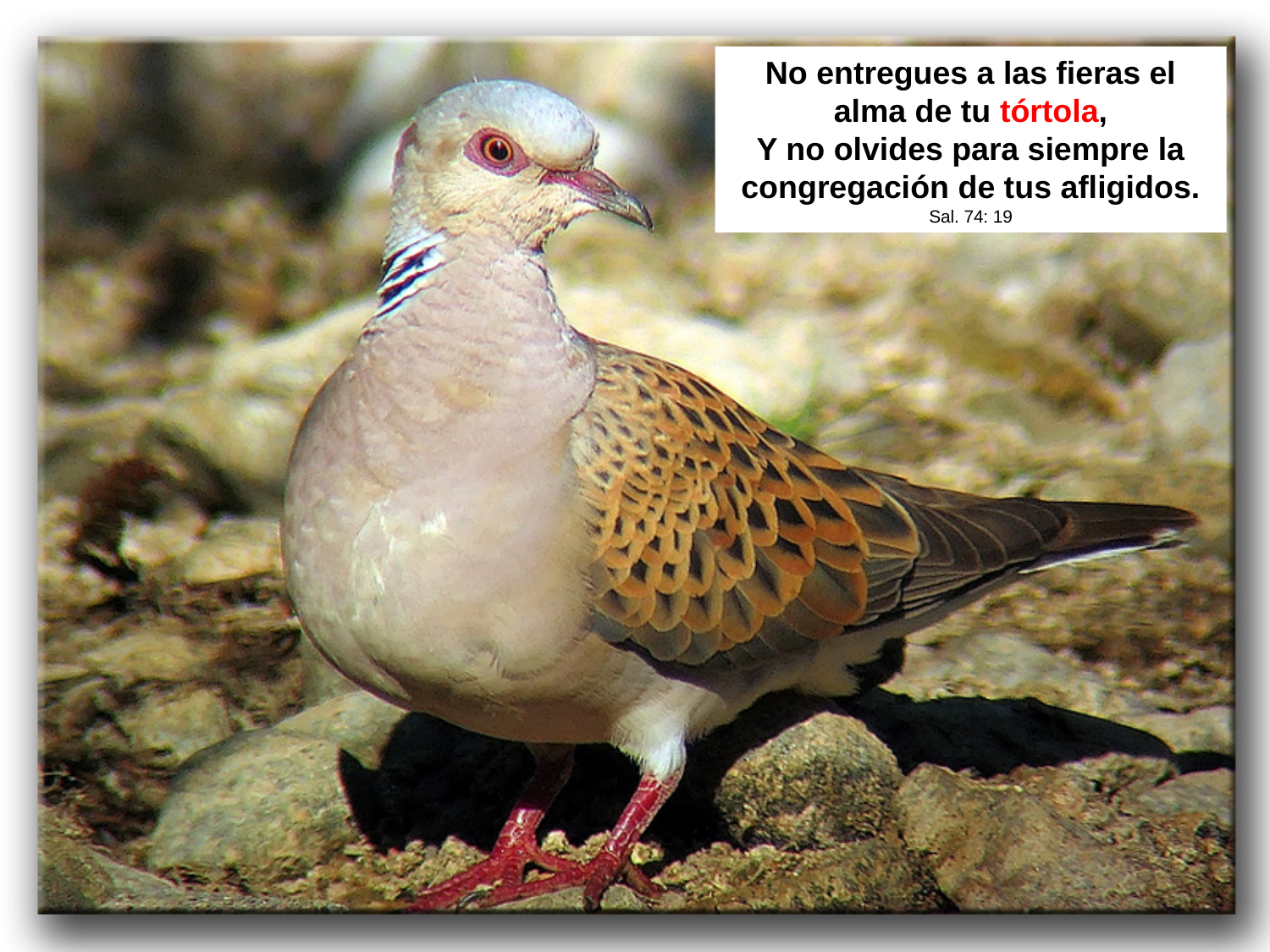

No entregues a las fieras el alma de tu tórtola,
Y no olvides para siempre la congregación de tus afligidos.
Sal. 74: 19